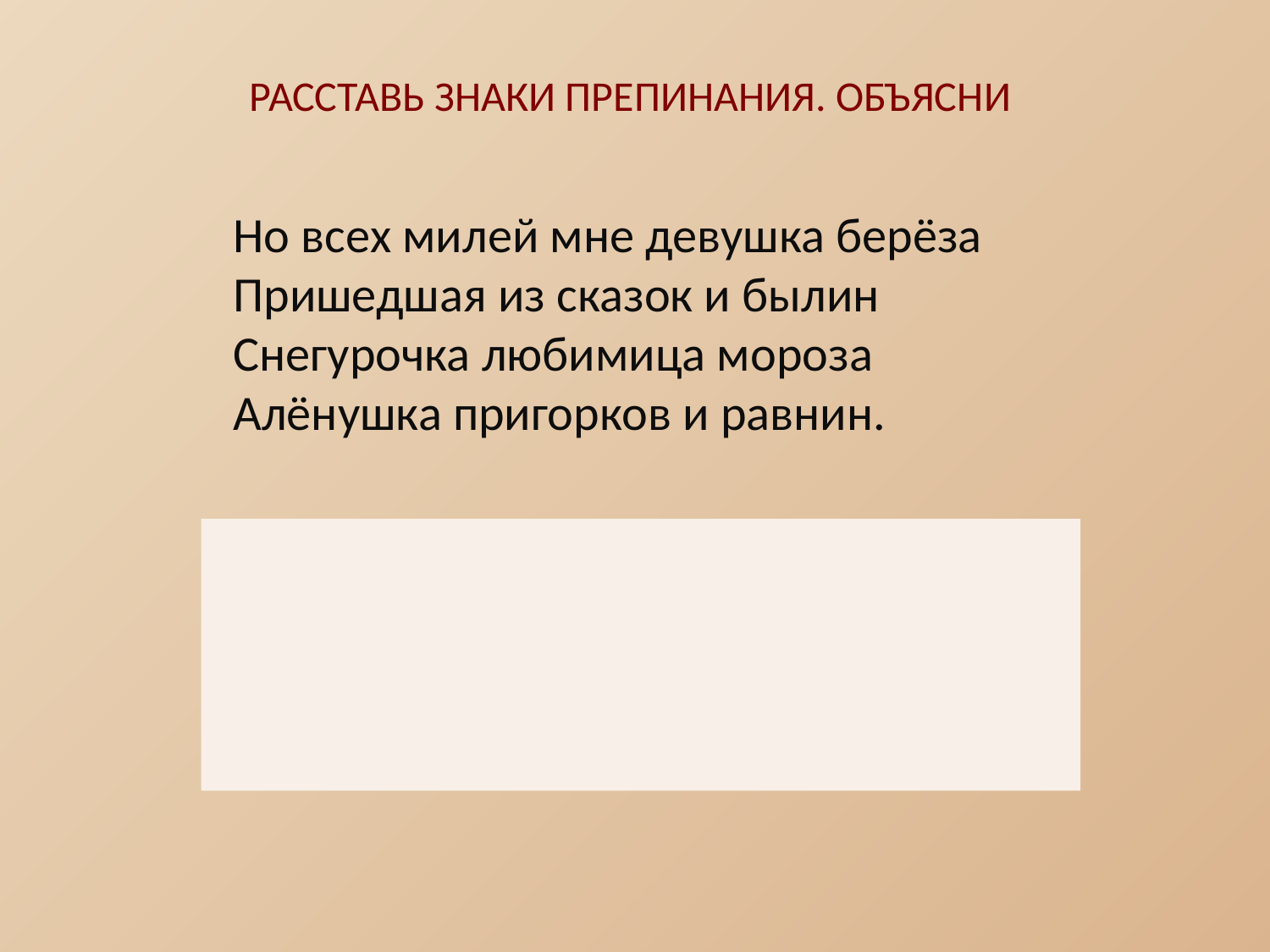

РАССТАВЬ ЗНАКИ ПРЕПИНАНИЯ. ОБЪЯСНИ
Но всех милей мне девушка берёза
Пришедшая из сказок и былин
Снегурочка любимица мороза
Алёнушка пригорков и равнин.

Но всех милей мне девушка - берёза,
/Пришедшая из сказок и былин/,
Снегурочка, любимица мороза,
Алёнушка пригорков и равнин.